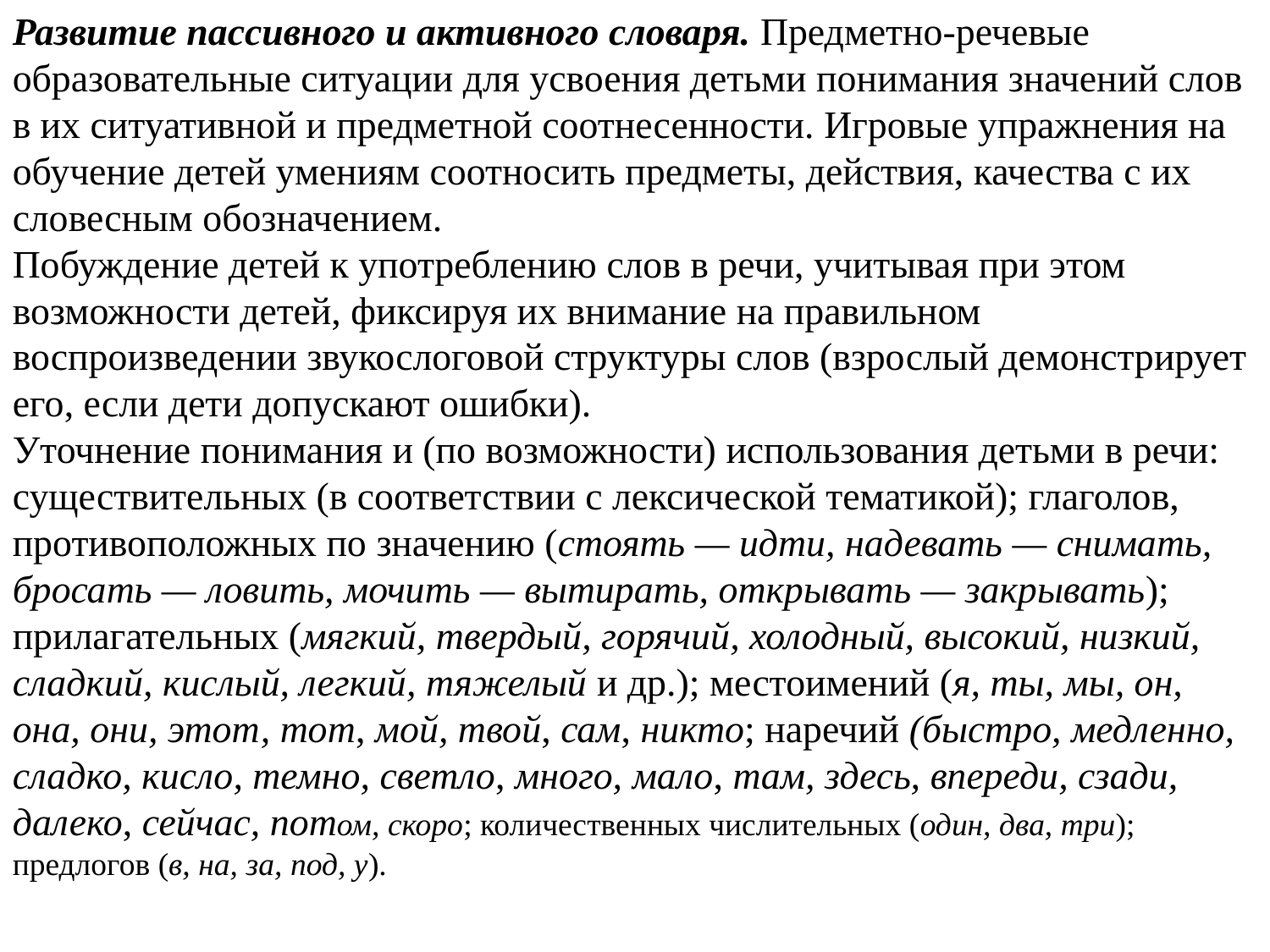

Развитие пассивного и активного словаря. Предметно-речевые образовательные ситуации для усвоения детьми понимания значений слов в их ситуативной и предметной соотнесенности. Игровые упражнения на обучение детей умениям соотносить предметы, действия, качества с их словесным обозначением.
Побуждение детей к употреблению слов в речи, учитывая при этом возможности детей, фиксируя их внимание на правильном воспроизведении звукослоговой структуры слов (взрослый демонстрирует его, если дети допускают ошибки).
Уточнение понимания и (по возможности) использования детьми в речи: существительных (в соответствии с лексической тематикой); глаголов, противоположных по значению (стоять — идти, надевать — снимать, бросать — ловить, мочить — вытирать, открывать — закрывать); прилагательных (мягкий, твердый, горячий, холодный, высокий, низкий, сладкий, кислый, легкий, тяжелый и др.); местоимений (я, ты, мы, он, она, они, этот, тот, мой, твой, сам, никто; наречий (быстро, медленно, сладко, кисло, темно, светло, много, мало, там, здесь, впереди, сзади, далеко, сейчас, потом, скоро; количественных числительных (один, два, три); предлогов (в, на, за, под, у).